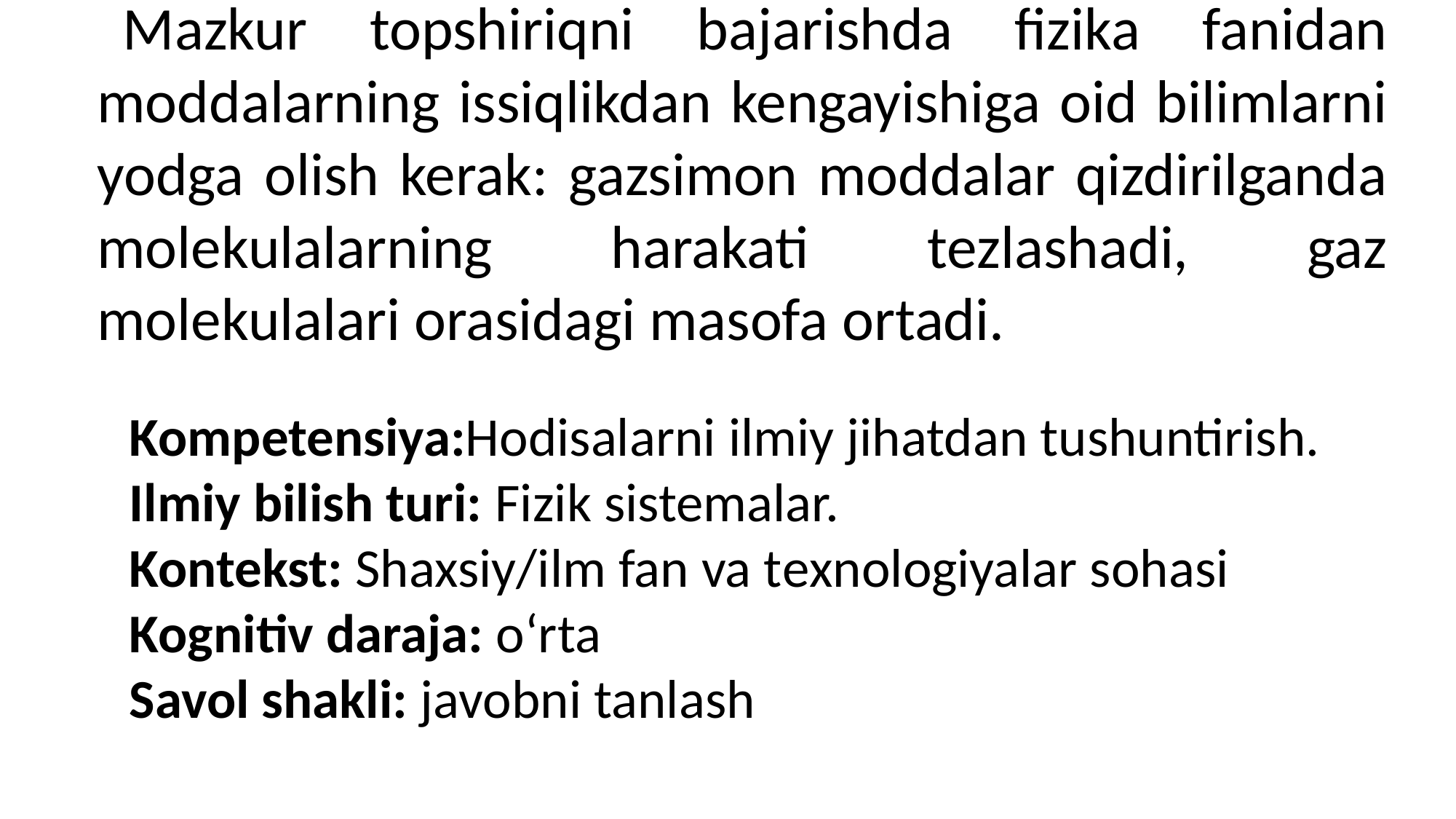

Mazkur topshiriqni bajarishda fizika fanidan moddalarning issiqlikdan kengayishiga oid bilimlarni yodga olish kerak: gazsimon moddalar qizdirilganda molekulalarning harakati tezlashadi, gaz molekulalari orasidagi masofa ortadi.
Kompetensiya:Hоdisalarni ilmiy jihatdan tushuntirish.
Ilmiy bilish turi: Fizik sistemalar.
Kontekst: Shaxsiy/ilm fan va tеxnologiyalar sohasi
Kognitiv daraja: o‘rta
Savol shakli: javobni tanlash